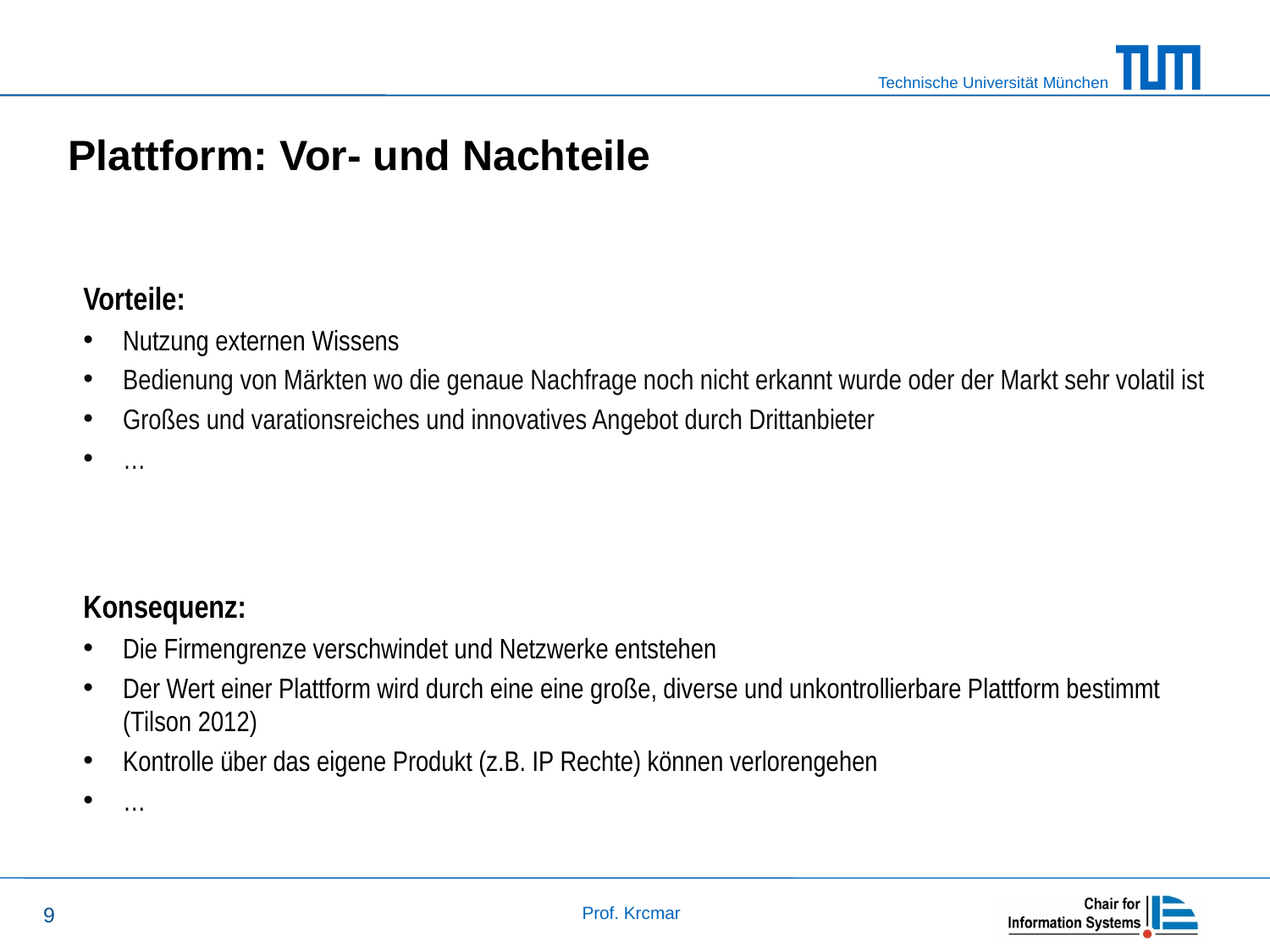

# Plattform: Vor- und Nachteile
Vorteile:
Nutzung externen Wissens
Bedienung von Märkten wo die genaue Nachfrage noch nicht erkannt wurde oder der Markt sehr volatil ist
Großes und varationsreiches und innovatives Angebot durch Drittanbieter
…

Konsequenz:
Die Firmengrenze verschwindet und Netzwerke entstehen
Der Wert einer Plattform wird durch eine eine große, diverse und unkontrollierbare Plattform bestimmt (Tilson 2012)
Kontrolle über das eigene Produkt (z.B. IP Rechte) können verlorengehen
…